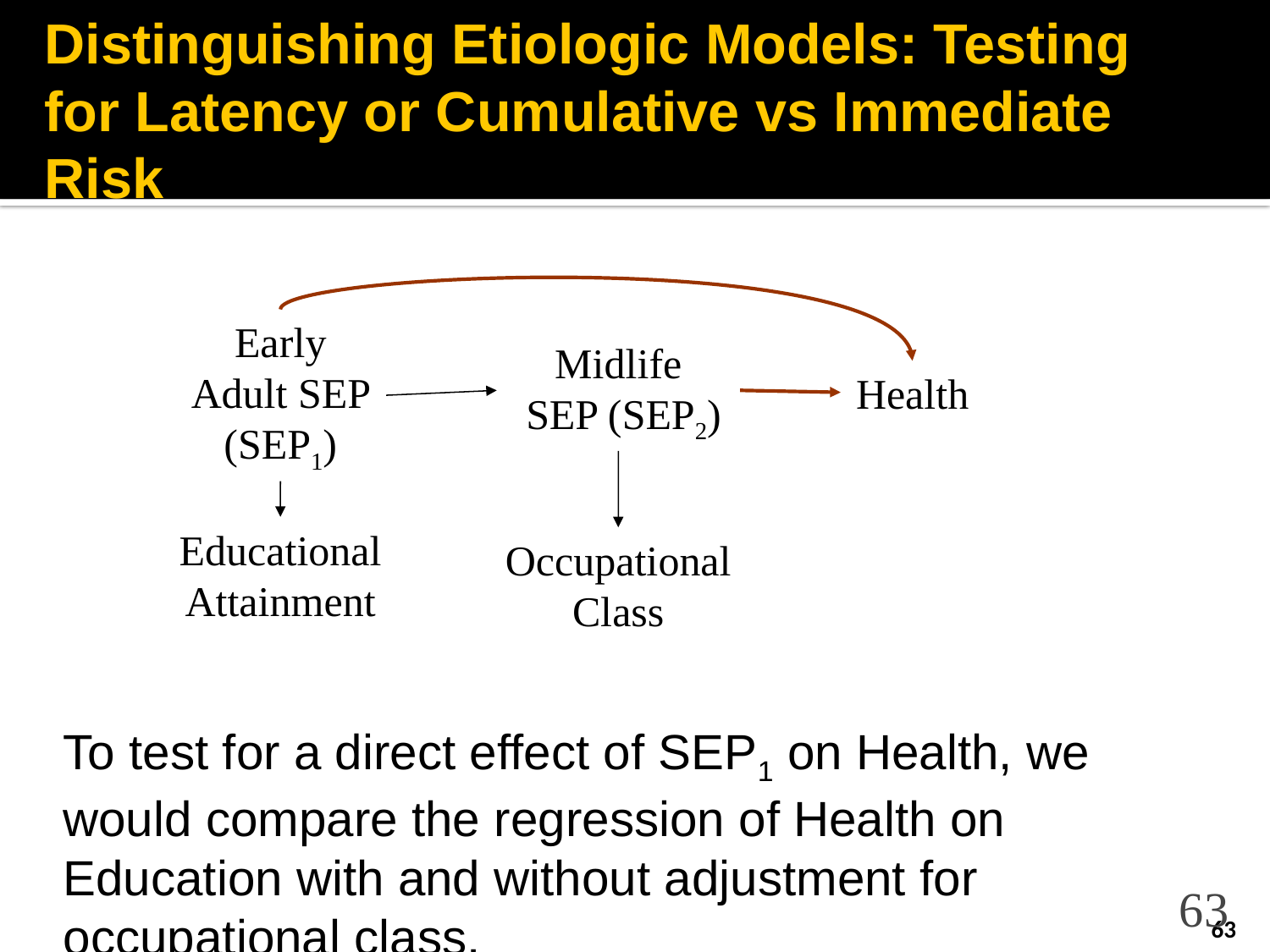

# Distinguishing Etiologic Models: Testing for Latency or Cumulative vs Immediate Risk
Early Adult SEP (SEP1)
Midlife
 SEP (SEP2)
Health
Educational Attainment
Occupational Class
To test for a direct effect of SEP1 on Health, we would compare the regression of Health on Education with and without adjustment for occupational class.
63
63